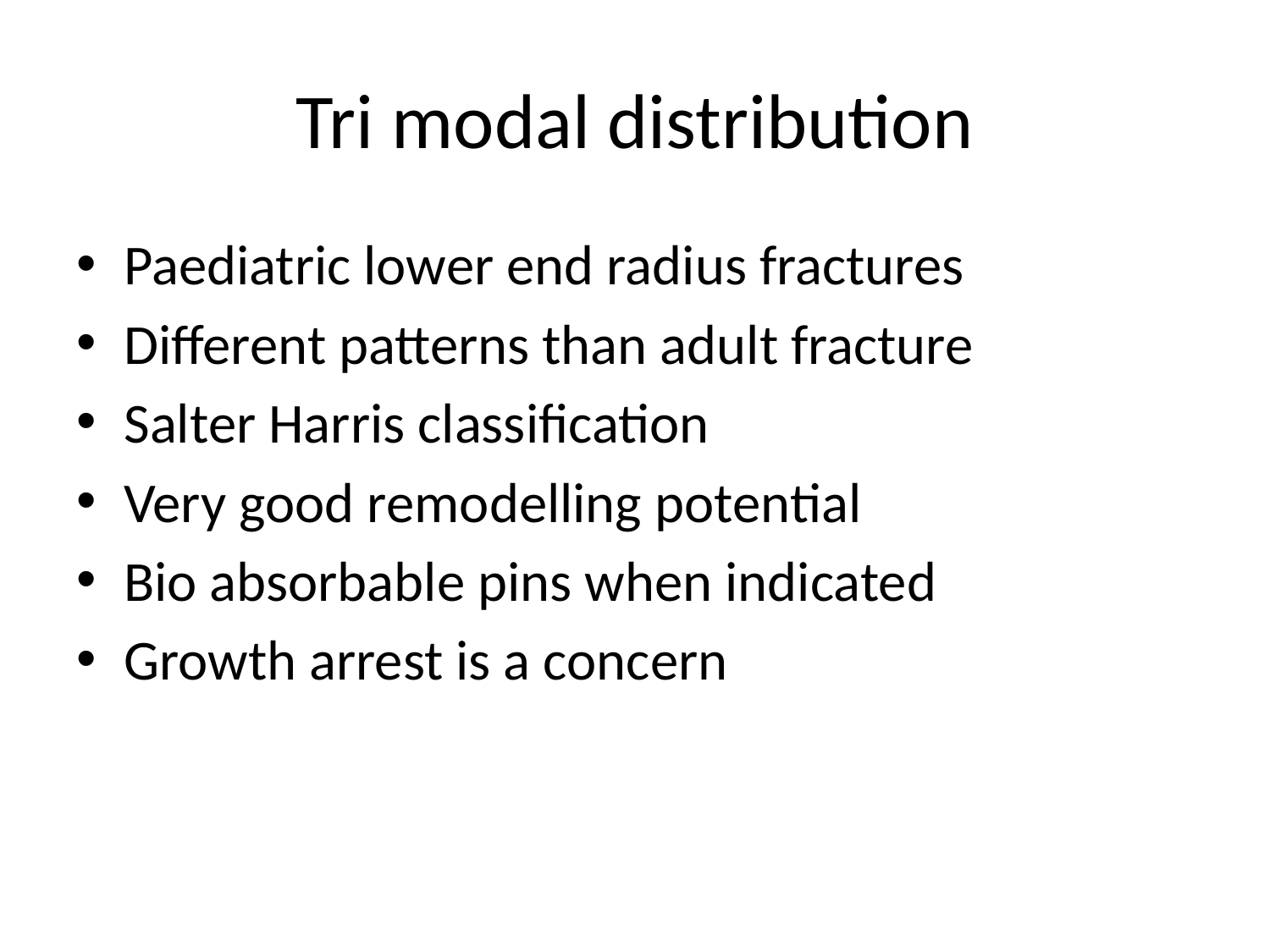

# Tri modal distribution
Paediatric lower end radius fractures
Different patterns than adult fracture
Salter Harris classification
Very good remodelling potential
Bio absorbable pins when indicated
Growth arrest is a concern